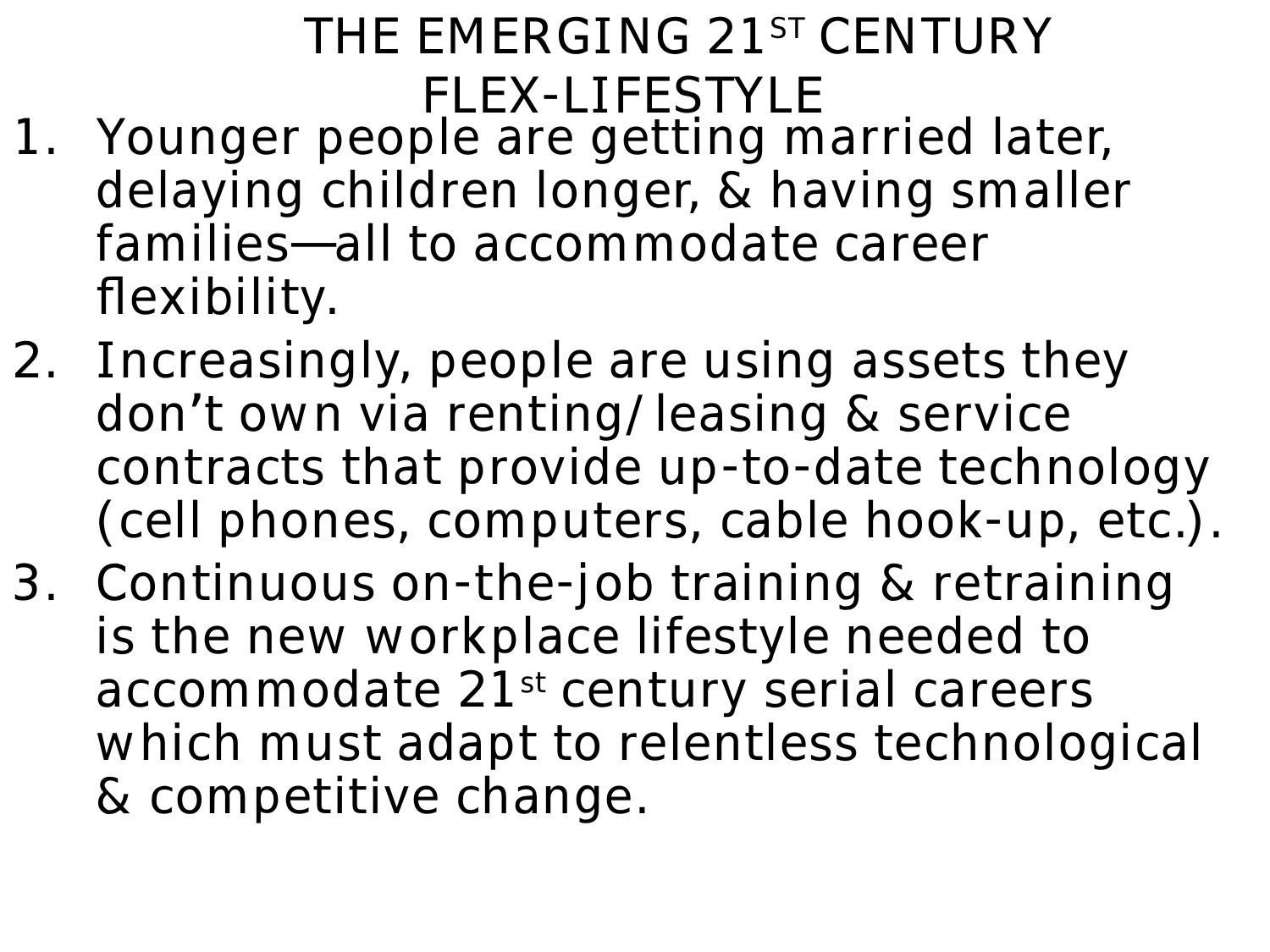

# THE EMERGING 21ST CENTURY FLEX-LIFESTYLE
Younger people are getting married later, delaying children longer, & having smaller families—all to accommodate career flexibility.
Increasingly, people are using assets they don’t own via renting/leasing & service contracts that provide up-to-date technology (cell phones, computers, cable hook-up, etc.).
Continuous on-the-job training & retraining is the new workplace lifestyle needed to accommodate 21st century serial careers which must adapt to relentless technological & competitive change.